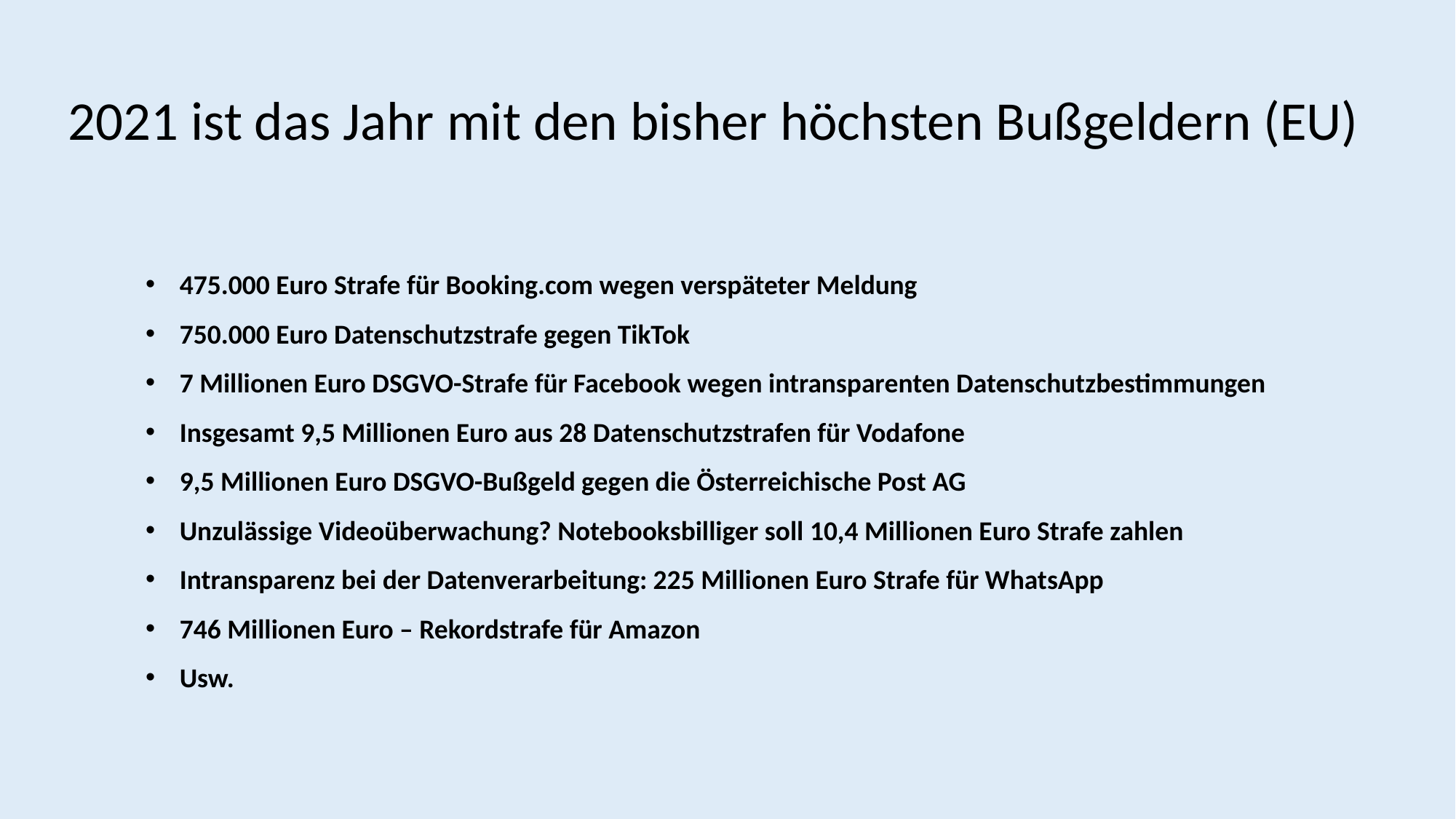

# 2021 ist das Jahr mit den bisher höchsten Bußgeldern (EU)
475.000 Euro Strafe für Booking.com wegen verspäteter Meldung
750.000 Euro Datenschutzstrafe gegen TikTok
7 Millionen Euro DSGVO-Strafe für Facebook wegen intransparenten Datenschutzbestimmungen
Insgesamt 9,5 Millionen Euro aus 28 Datenschutzstrafen für Vodafone
9,5 Millionen Euro DSGVO-Bußgeld gegen die Österreichische Post AG
Unzulässige Videoüberwachung? Notebooksbilliger soll 10,4 Millionen Euro Strafe zahlen
Intransparenz bei der Datenverarbeitung: 225 Millionen Euro Strafe für WhatsApp
746 Millionen Euro – Rekordstrafe für Amazon
Usw.